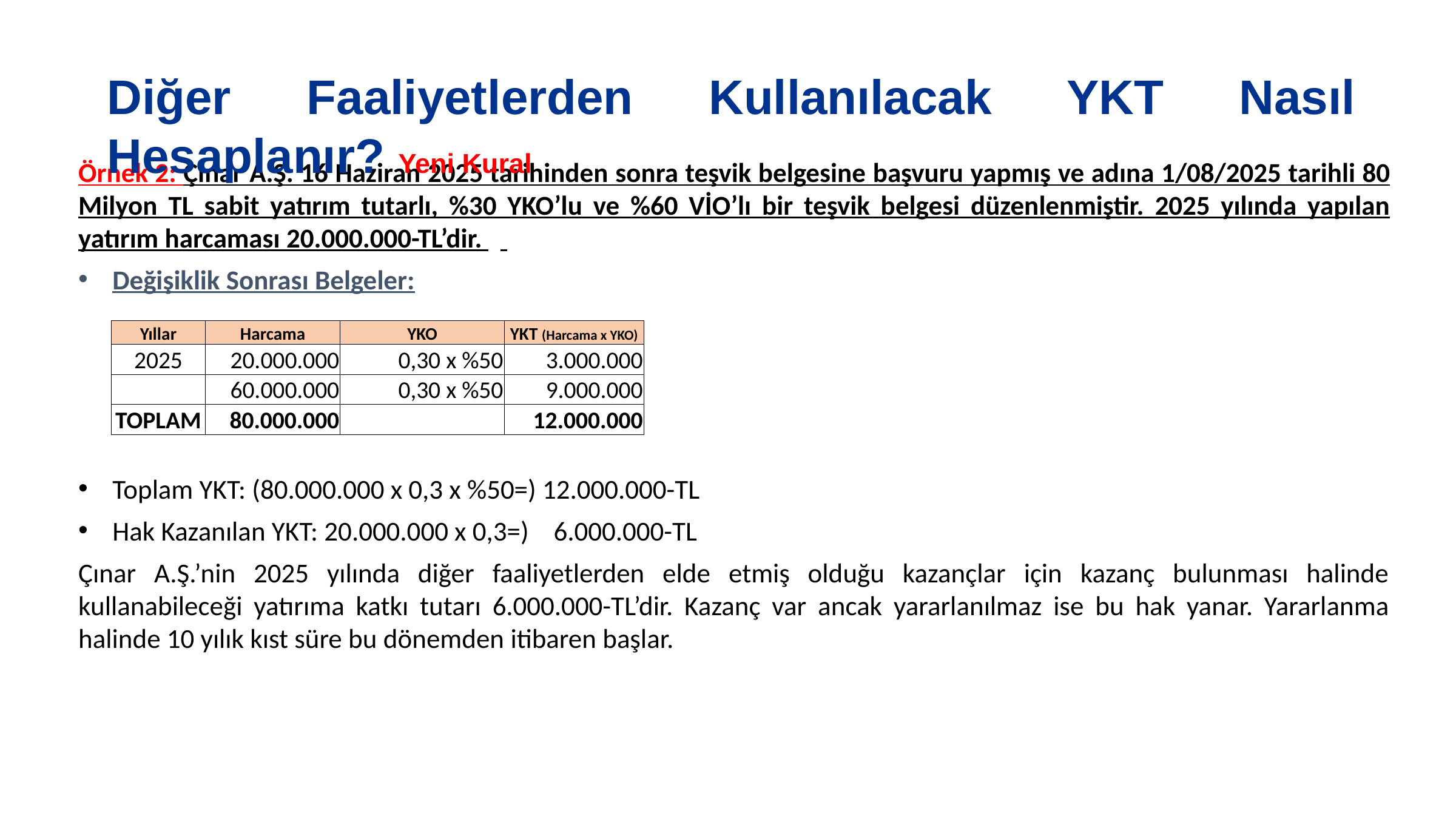

Diğer Faaliyetlerden Kullanılacak YKT Nasıl Hesaplanır? Yeni Kural
Örnek 2: Çınar A.Ş. 16 Haziran 2025 tarihinden sonra teşvik belgesine başvuru yapmış ve adına 1/08/2025 tarihli 80 Milyon TL sabit yatırım tutarlı, %30 YKO’lu ve %60 VİO’lı bir teşvik belgesi düzenlenmiştir. 2025 yılında yapılan yatırım harcaması 20.000.000-TL’dir.
Değişiklik Sonrası Belgeler:

Toplam YKT: (80.000.000 x 0,3 x %50=) 12.000.000-TL
Hak Kazanılan YKT: 20.000.000 x 0,3=)    6.000.000-TL
Çınar A.Ş.’nin 2025 yılında diğer faaliyetlerden elde etmiş olduğu kazançlar için kazanç bulunması halinde kullanabileceği yatırıma katkı tutarı 6.000.000-TL’dir. Kazanç var ancak yararlanılmaz ise bu hak yanar. Yararlanma halinde 10 yılık kıst süre bu dönemden itibaren başlar.

| Yıllar | Harcama | YKO | YKT (Harcama x YKO) |
| --- | --- | --- | --- |
| 2025 | 20.000.000 | 0,30 x %50 | 3.000.000 |
|  | 60.000.000 | 0,30 x %50 | 9.000.000 |
| TOPLAM | 80.000.000 |  | 12.000.000 |